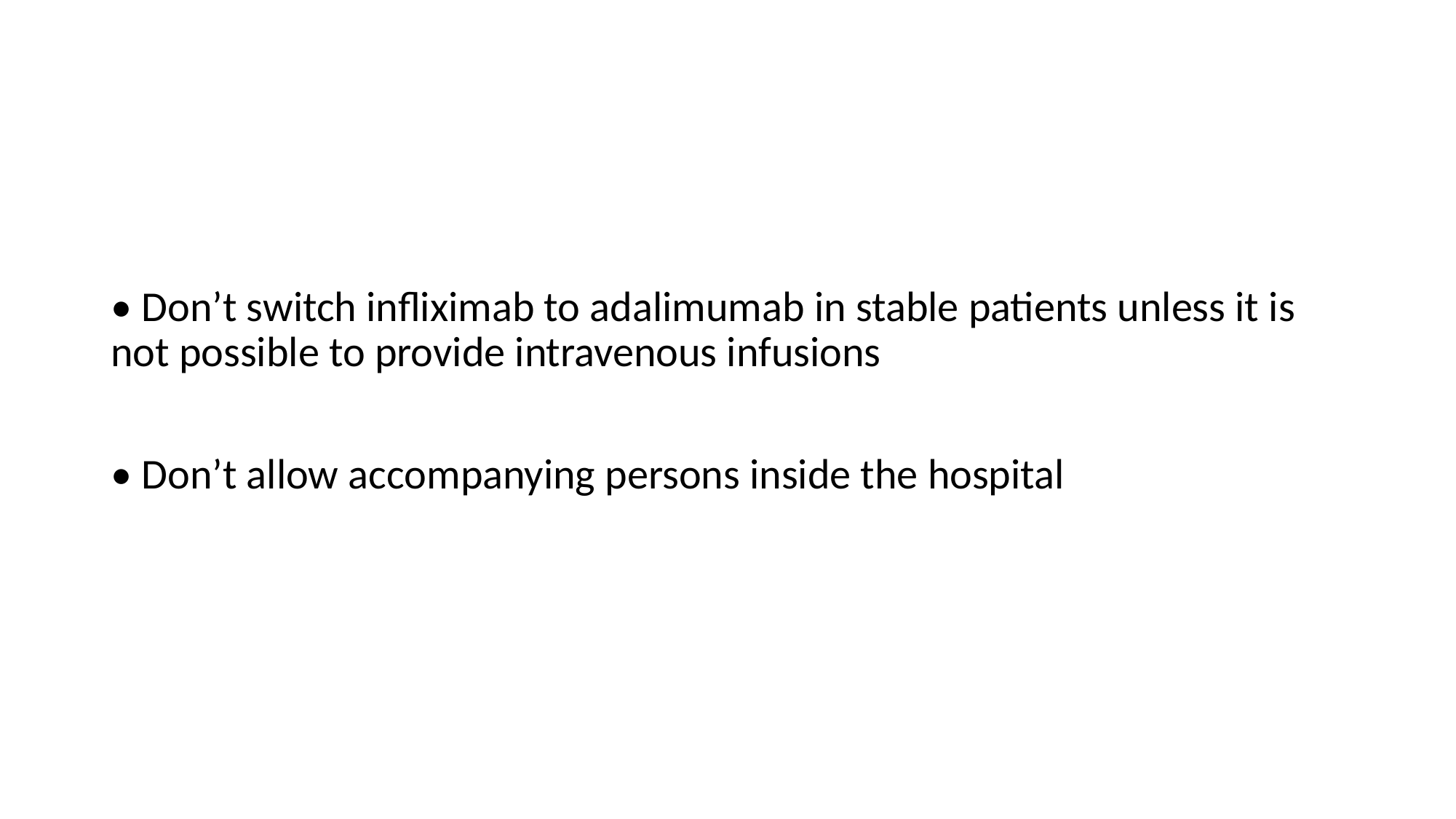

#

• Don’t switch infliximab to adalimumab in stable patients unless it is not possible to provide intravenous infusions

• Don’t allow accompanying persons inside the hospital